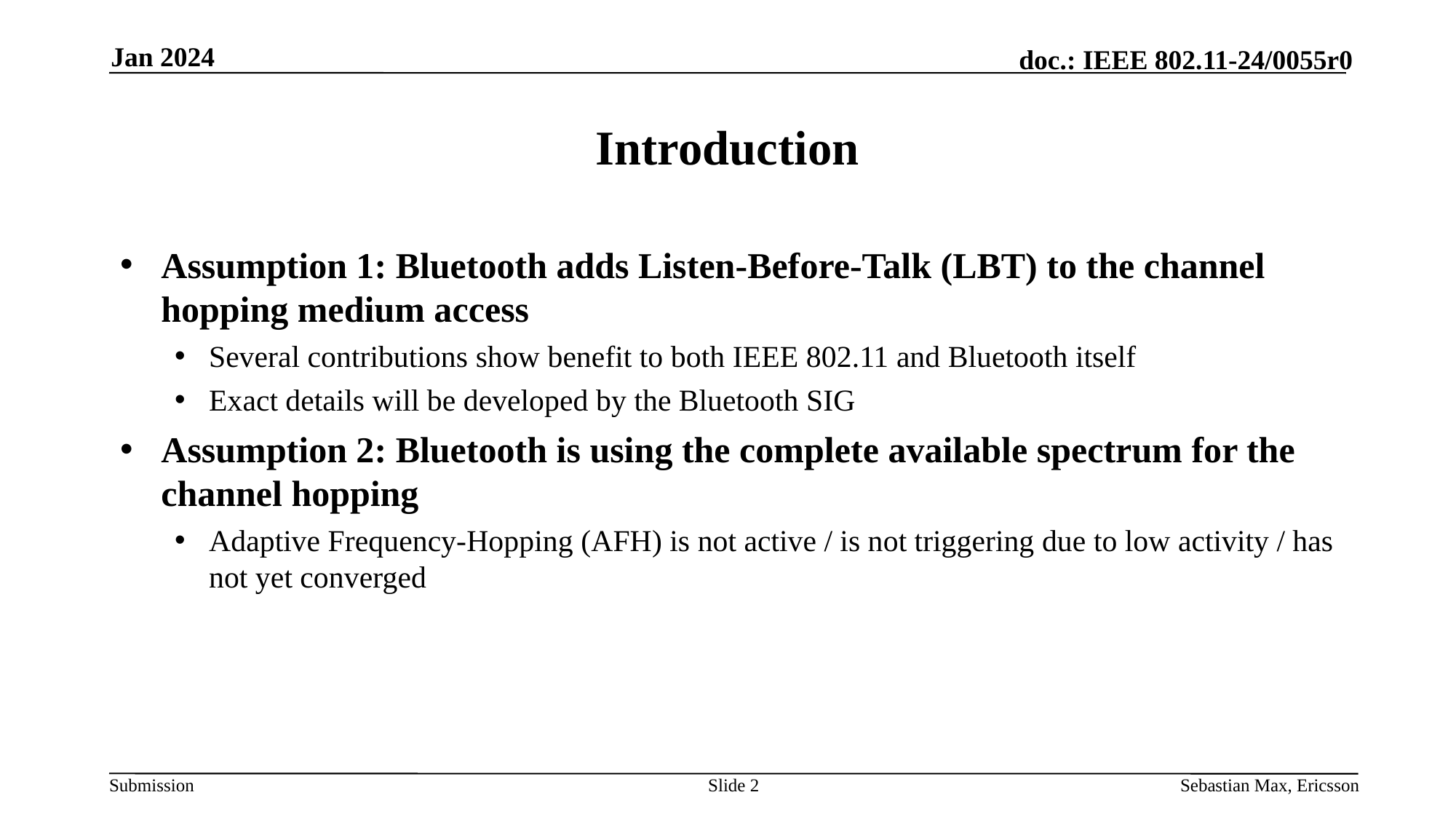

Jan 2024
# Introduction
Assumption 1: Bluetooth adds Listen-Before-Talk (LBT) to the channel hopping medium access
Several contributions show benefit to both IEEE 802.11 and Bluetooth itself
Exact details will be developed by the Bluetooth SIG
Assumption 2: Bluetooth is using the complete available spectrum for the channel hopping
Adaptive Frequency-Hopping (AFH) is not active / is not triggering due to low activity / has not yet converged
Slide 2
Sebastian Max, Ericsson